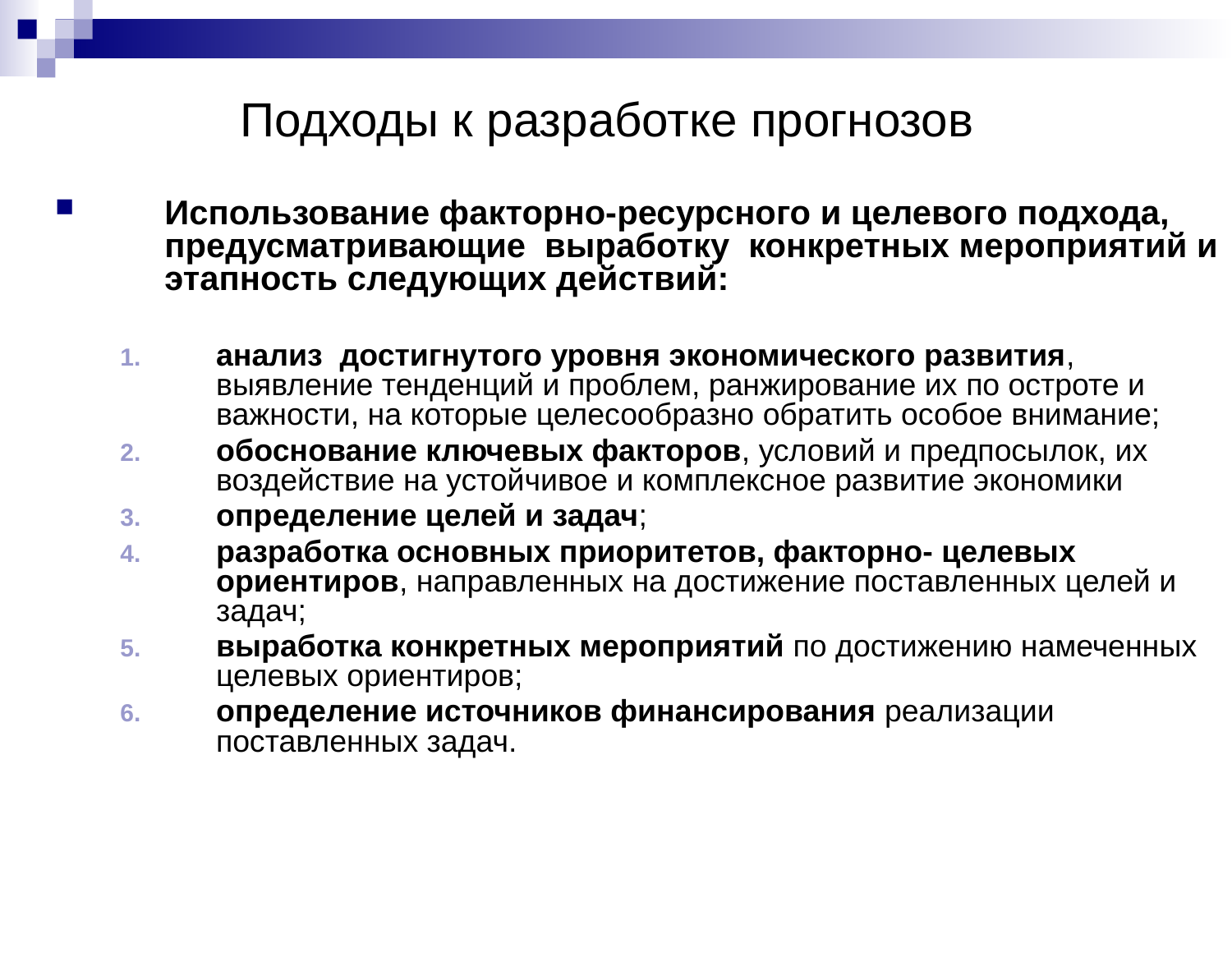

# Подходы к разработке прогнозов
Использование факторно-ресурсного и целевого подхода, предусматривающие  выработку  конкретных мероприятий и этапность следующих действий:

анализ  достигнутого уровня экономического развития,  выявление тенденций и проблем, ранжирование их по остроте и важности, на которые целесообразно обратить особое внимание;
обоснование ключевых факторов, условий и предпосылок, их воздействие на устойчивое и комплексное развитие экономики
определение целей и задач;
разработка основных приоритетов, факторно- целевых ориентиров, направленных на достижение поставленных целей и задач;
выработка конкретных мероприятий по достижению намеченных целевых ориентиров;
определение источников финансирования реализации поставленных задач.